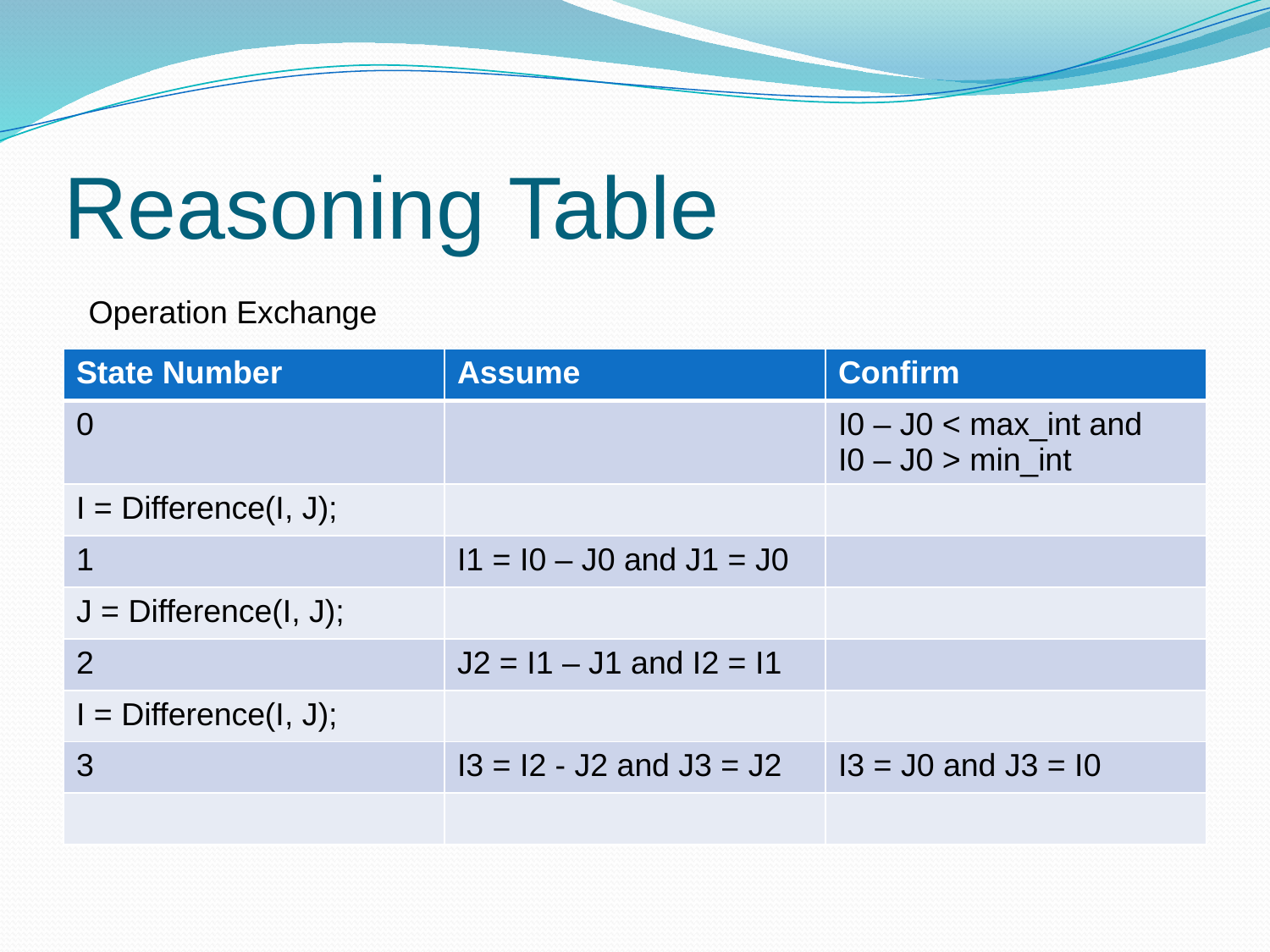

# Reasoning Table
Operation Exchange
| State Number | Assume | Confirm |
| --- | --- | --- |
| 0 |  | I0 – J0 < max\_int and I0 – J0 > min\_int |
| I = Difference(I, J); |  |  |
| 1 | I1 = I0 – J0 and J1 = J0 |  |
| J = Difference(I, J); |  |  |
| 2 | J2 = I1 – J1 and I2 = I1 |  |
| I = Difference(I, J); |  |  |
| 3 | I3 = I2 - J2 and J3 = J2 | I3 = J0 and J3 = I0 |
|  |  |  |